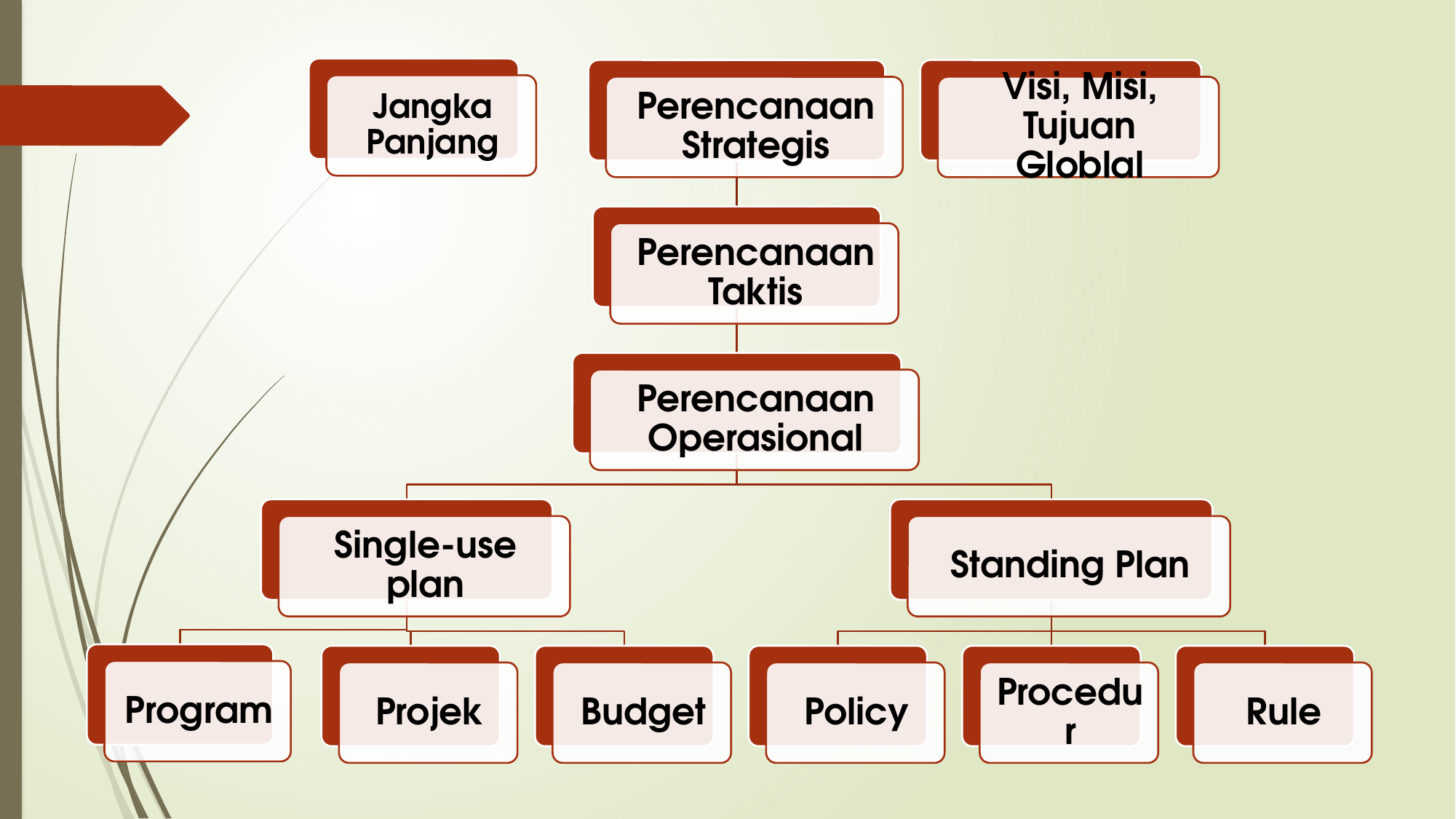

Perencanaan Strategis
Perencanaan Taktis
Perencanaan Operasional
Single-use plan
Program
Projek
Budget
Standing Plan
Policy
Procedur
Rule
Visi, Misi, Tujuan Globlal
Jangka Panjang